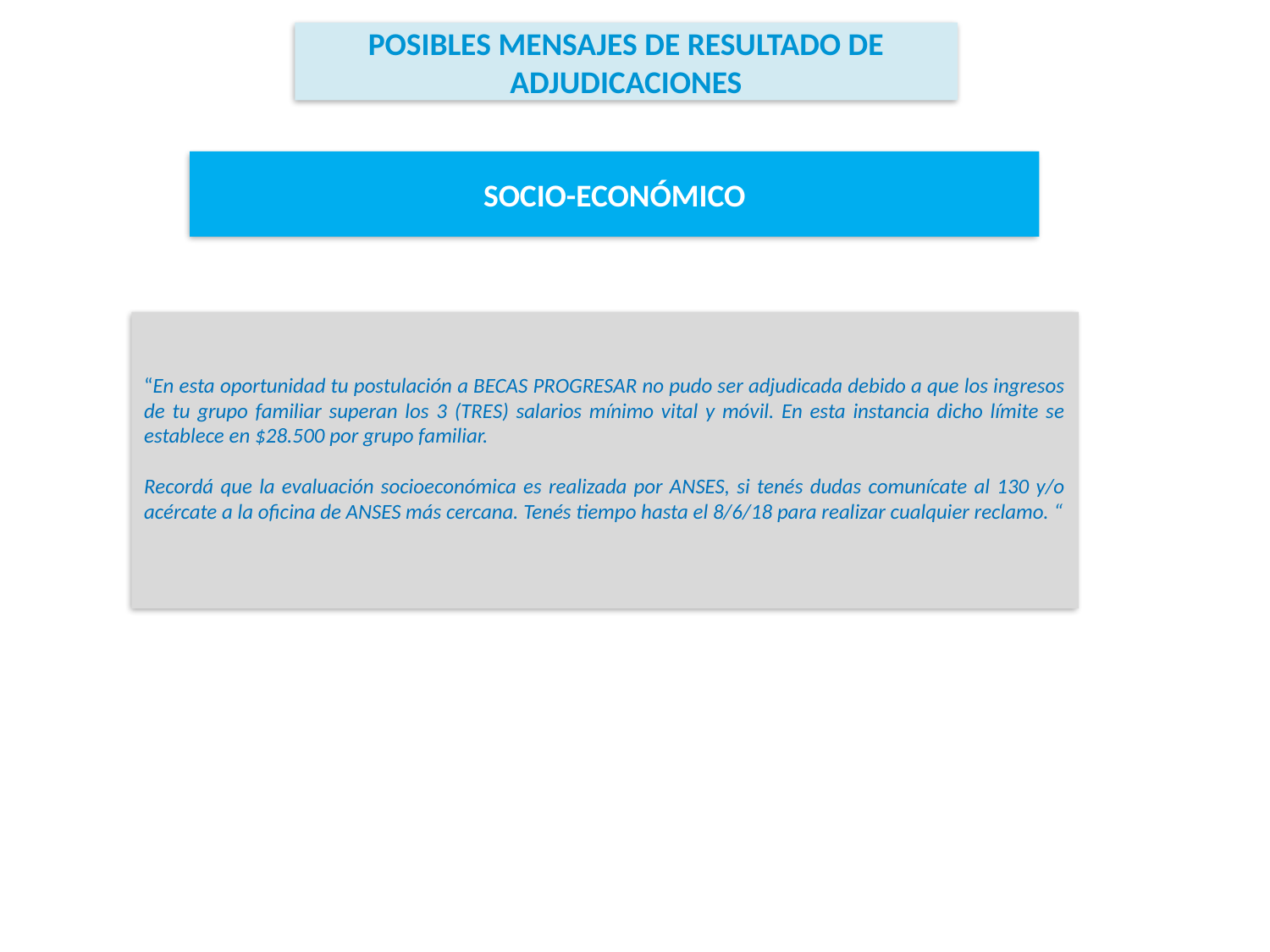

POSIBLES MENSAJES DE RESULTADO DE ADJUDICACIONES
SOCIO-ECONÓMICO
“En esta oportunidad tu postulación a BECAS PROGRESAR no pudo ser adjudicada debido a que los ingresos de tu grupo familiar superan los 3 (TRES) salarios mínimo vital y móvil. En esta instancia dicho límite se establece en $28.500 por grupo familiar.

Recordá que la evaluación socioeconómica es realizada por ANSES, si tenés dudas comunícate al 130 y/o acércate a la oficina de ANSES más cercana. Tenés tiempo hasta el 8/6/18 para realizar cualquier reclamo. “

+50%
 de materias aprobadas en el último año.